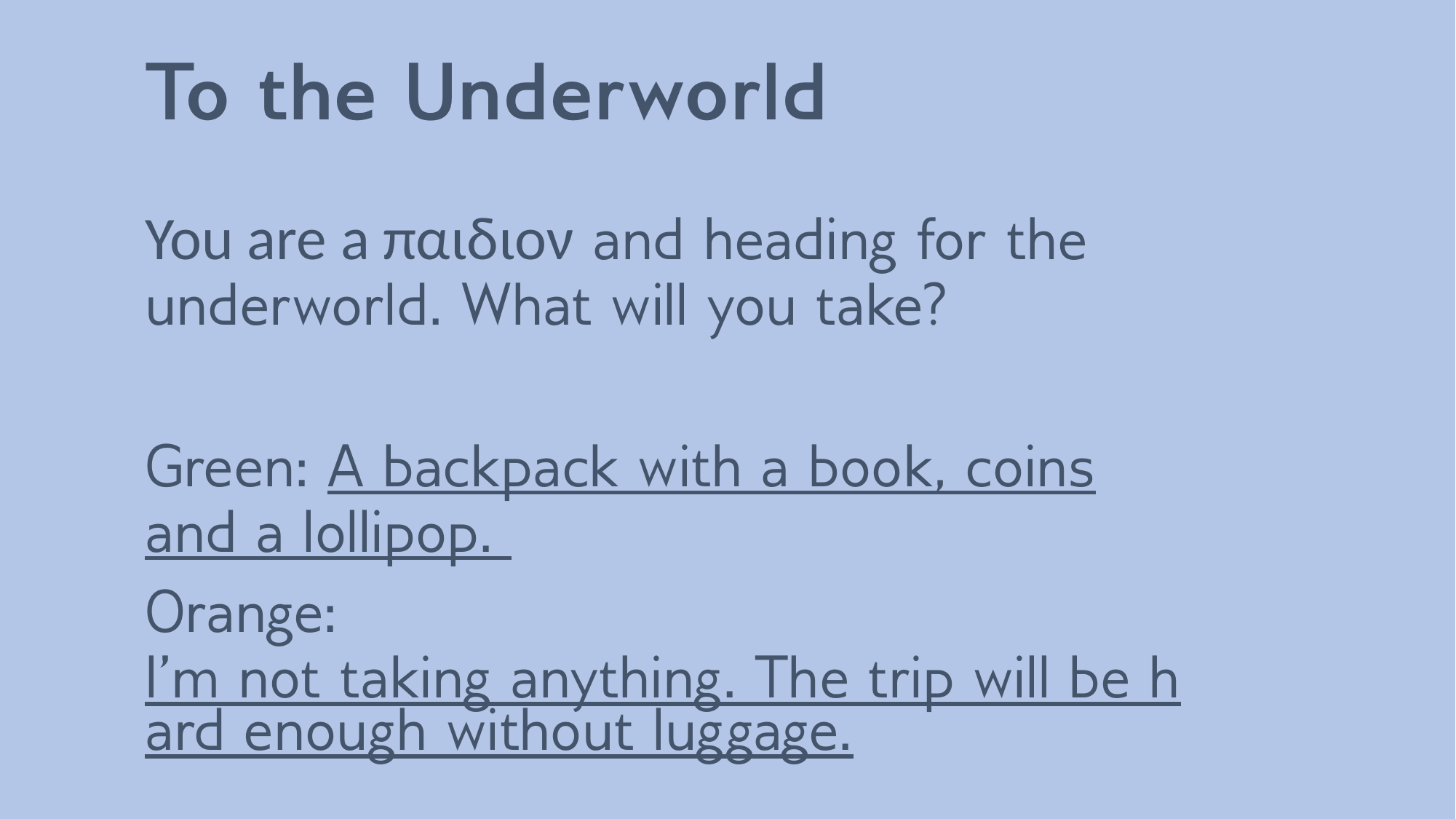

# To the Underworld
You are a παιδιον and heading for the underworld. What will you take?

Green: A backpack with a book, coins and a lollipop.
Orange: I’m not taking anything. The trip will be hard enough without luggage.